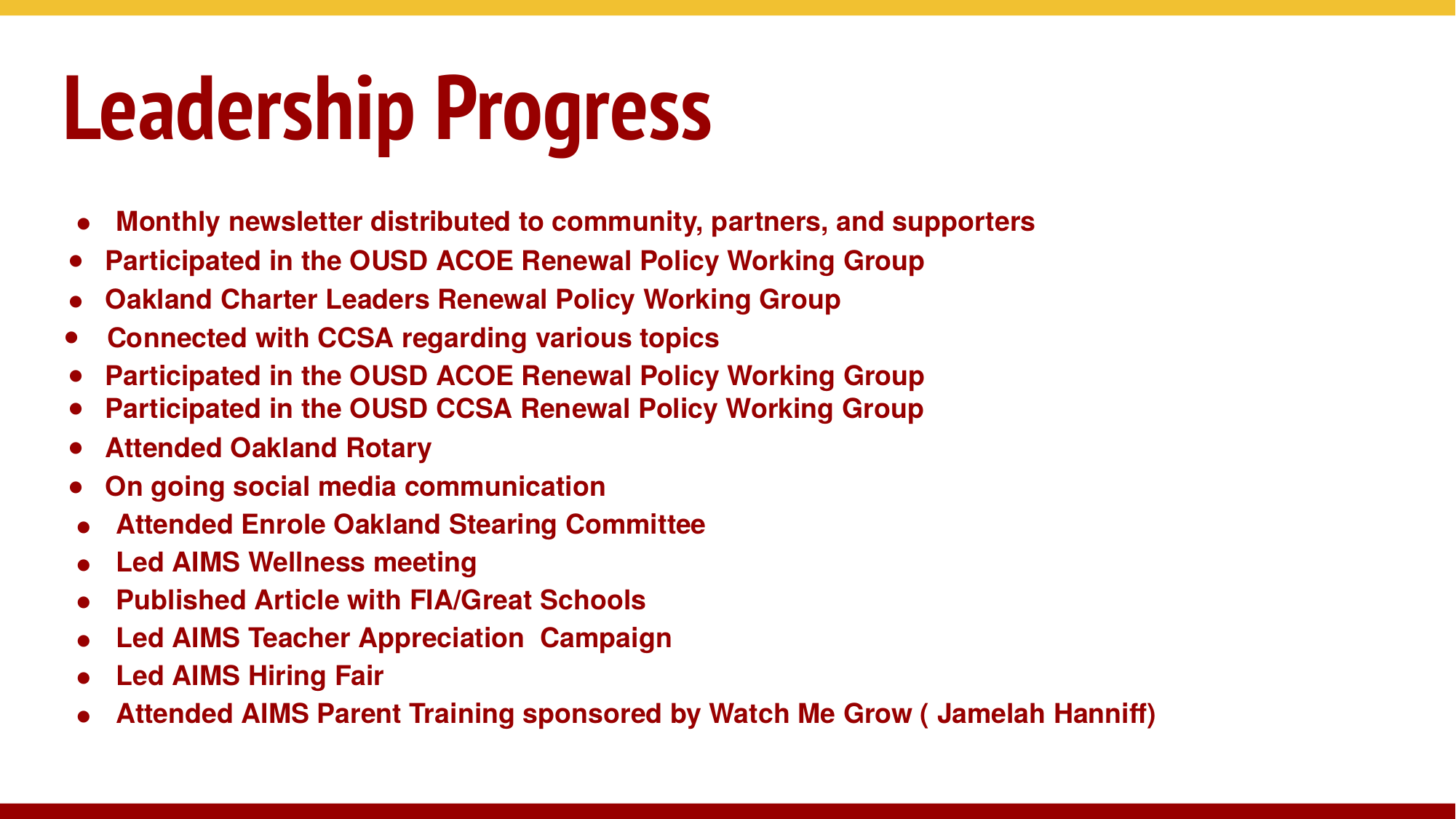

# Leadership Progress
Monthly newsletter distributed to community, partners, and supporters
Participated in the OUSD ACOE Renewal Policy Working Group
Oakland Charter Leaders Renewal Policy Working Group
Connected with CCSA regarding various topics
Participated in the OUSD ACOE Renewal Policy Working Group
Participated in the OUSD CCSA Renewal Policy Working Group
Attended Oakland Rotary
On going social media communication
Attended Enrole Oakland Stearing Committee
Led AIMS Wellness meeting
Published Article with FIA/Great Schools
Led AIMS Teacher Appreciation  Campaign
Led AIMS Hiring Fair
Attended AIMS Parent Training sponsored by Watch Me Grow ( Jamelah Hanniff)